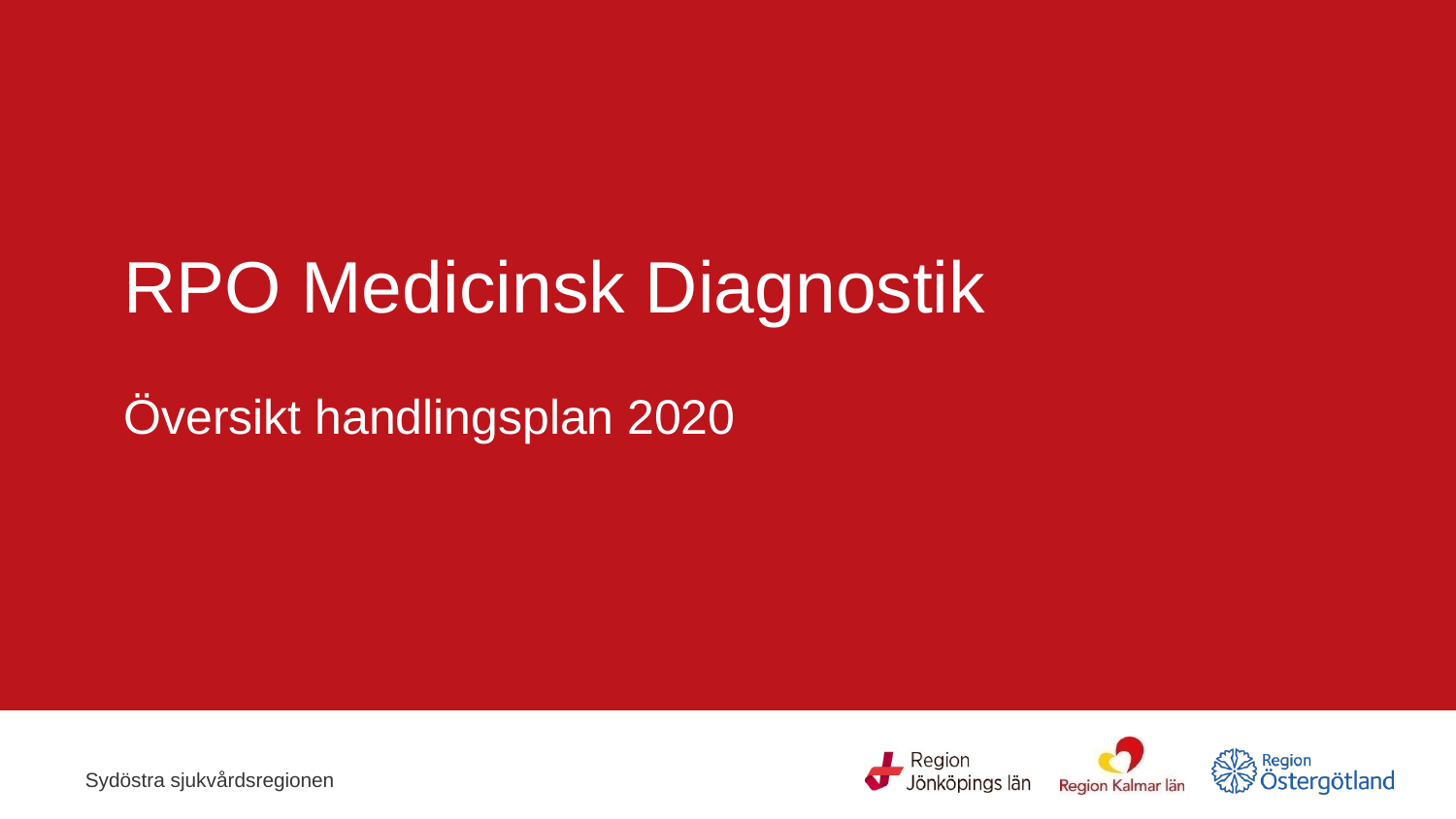

# RPO Medicinsk Diagnostik Översikt handlingsplan 2020